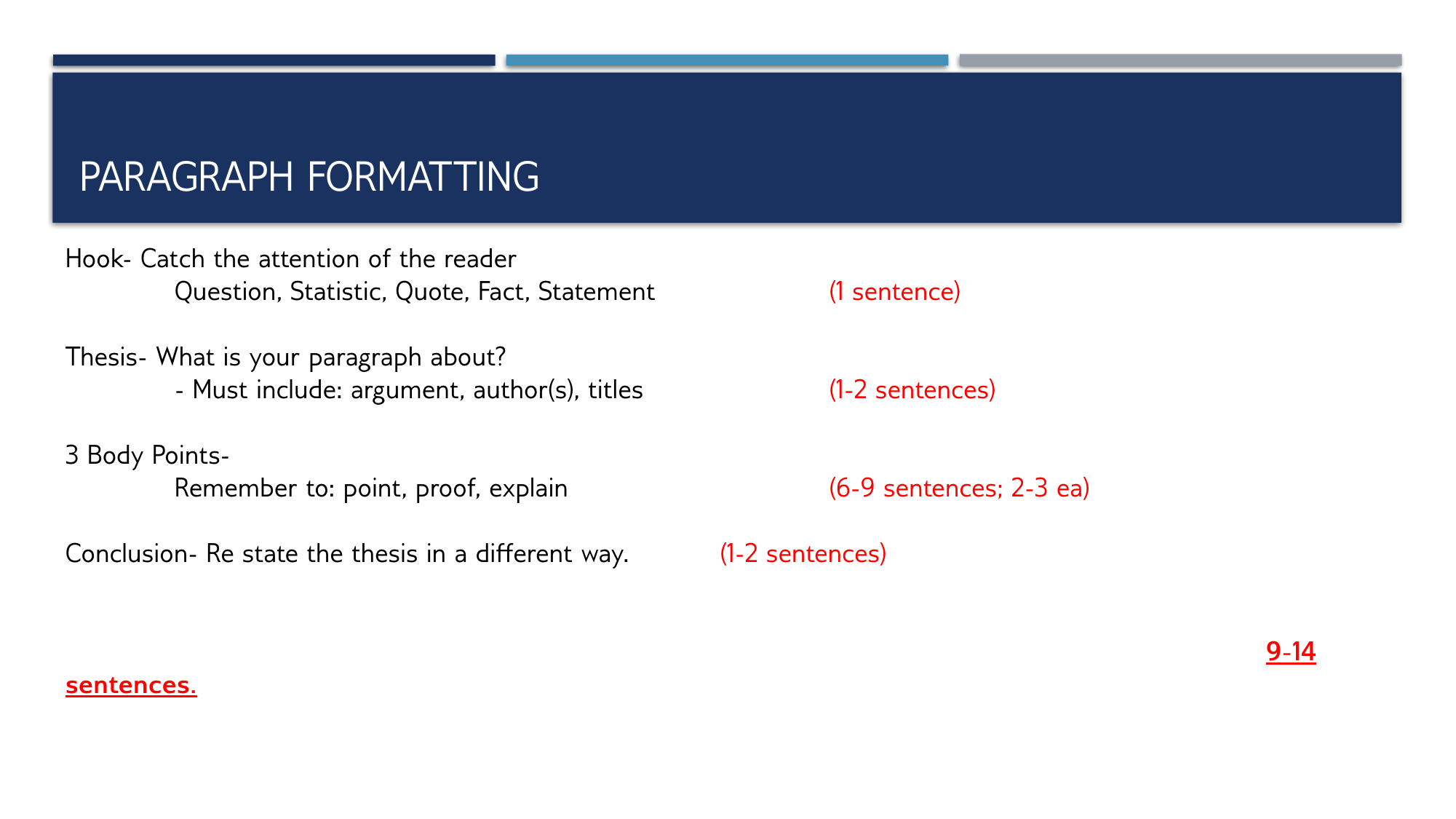

# Paragraph Formatting
Hook- Catch the attention of the reader
	Question, Statistic, Quote, Fact, Statement		(1 sentence)

Thesis- What is your paragraph about?
	- Must include: argument, author(s), titles		(1-2 sentences)

3 Body Points-
	Remember to: point, proof, explain			(6-9 sentences; 2-3 ea)

Conclusion- Re state the thesis in a different way. 	(1-2 sentences)

											9-14 sentences.